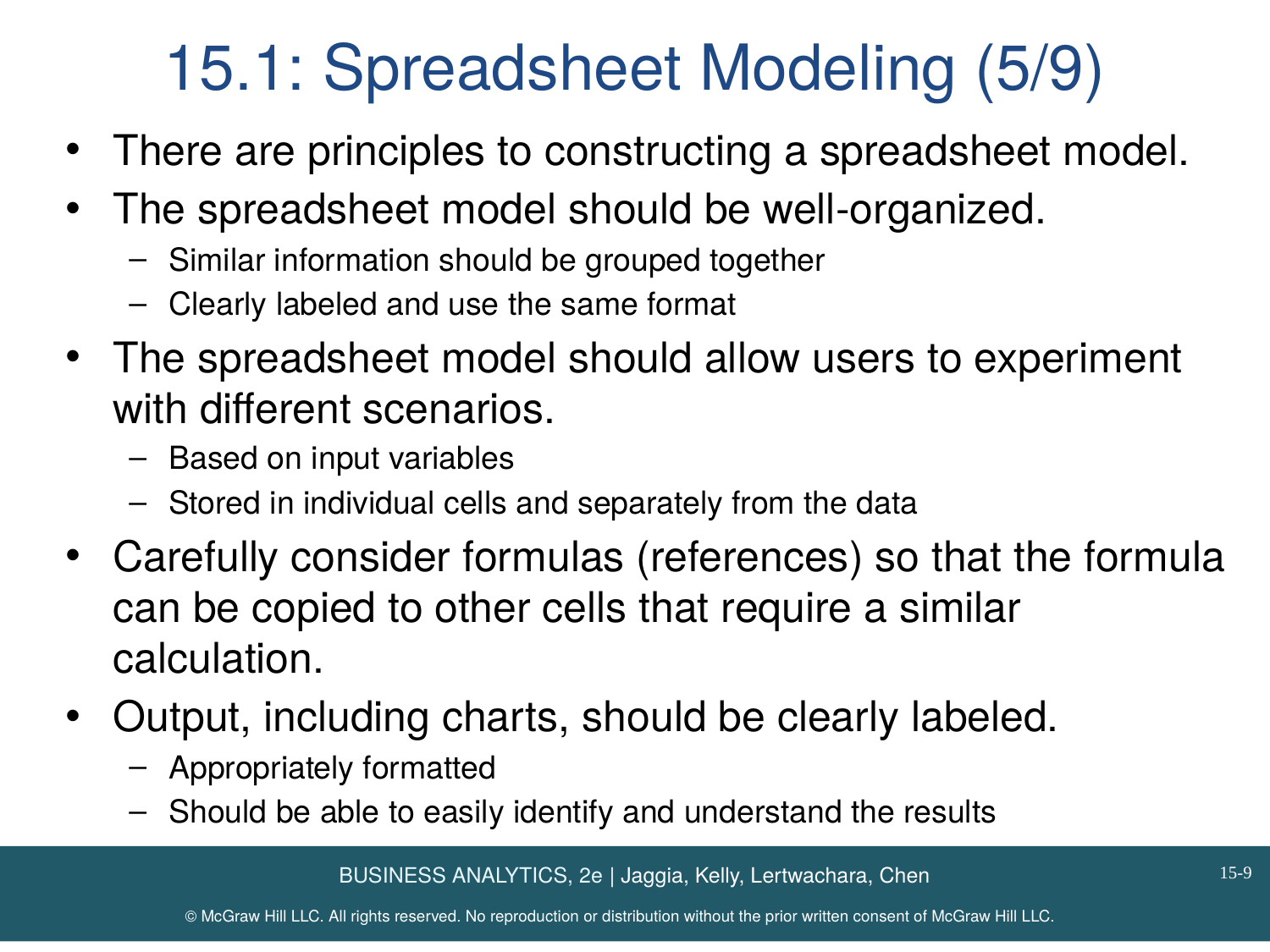

# 15.1: Spreadsheet Modeling (5/9)
There are principles to constructing a spreadsheet model.
The spreadsheet model should be well-organized.
Similar information should be grouped together
Clearly labeled and use the same format
The spreadsheet model should allow users to experiment with different scenarios.
Based on input variables
Stored in individual cells and separately from the data
Carefully consider formulas (references) so that the formula can be copied to other cells that require a similar calculation.
Output, including charts, should be clearly labeled.
Appropriately formatted
Should be able to easily identify and understand the results